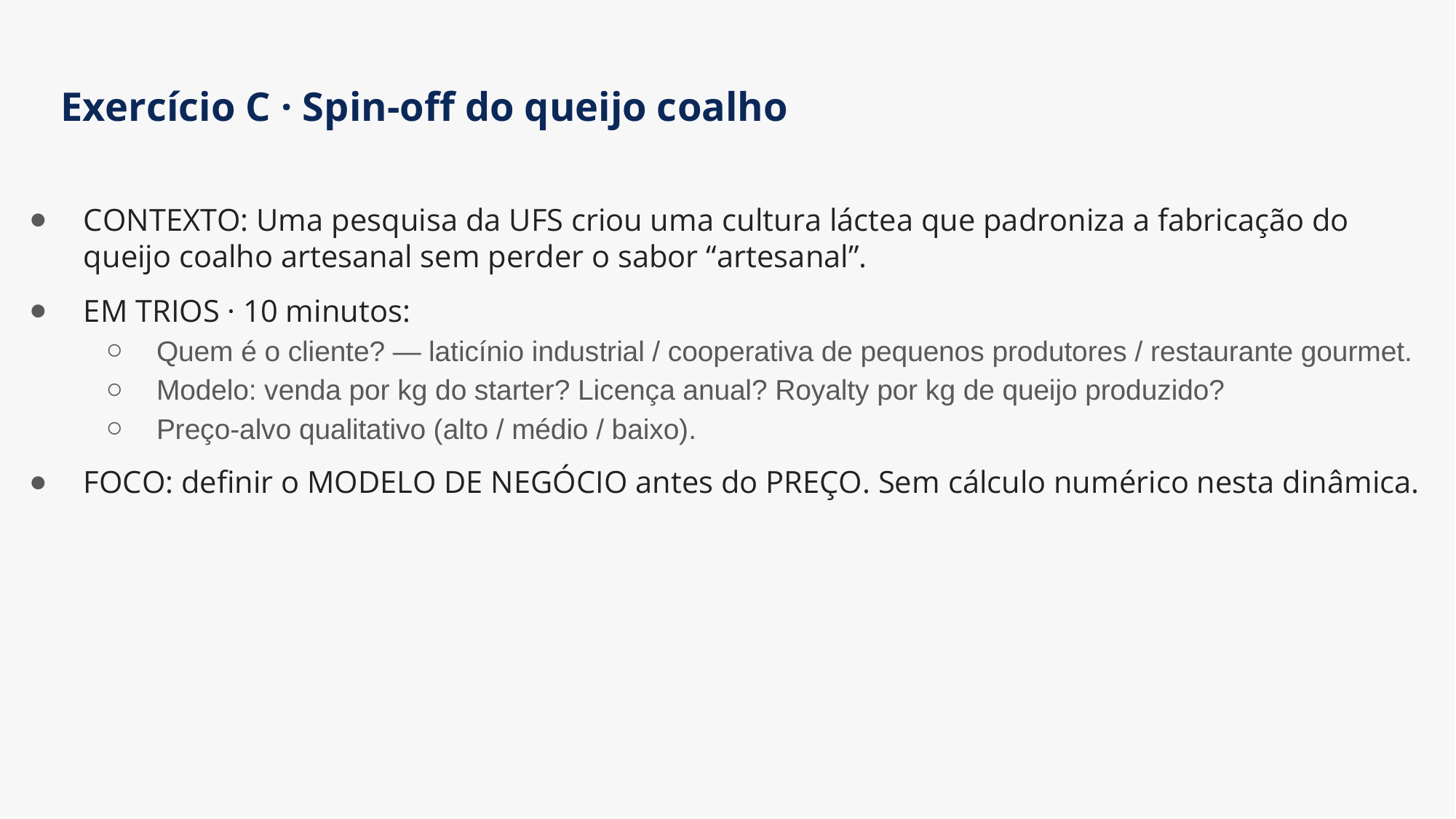

# Exercício C · Spin-off do queijo coalho
CONTEXTO: Uma pesquisa da UFS criou uma cultura láctea que padroniza a fabricação do queijo coalho artesanal sem perder o sabor “artesanal”.
EM TRIOS · 10 minutos:
Quem é o cliente? — laticínio industrial / cooperativa de pequenos produtores / restaurante gourmet.
Modelo: venda por kg do starter? Licença anual? Royalty por kg de queijo produzido?
Preço-alvo qualitativo (alto / médio / baixo).
FOCO: definir o MODELO DE NEGÓCIO antes do PREÇO. Sem cálculo numérico nesta dinâmica.